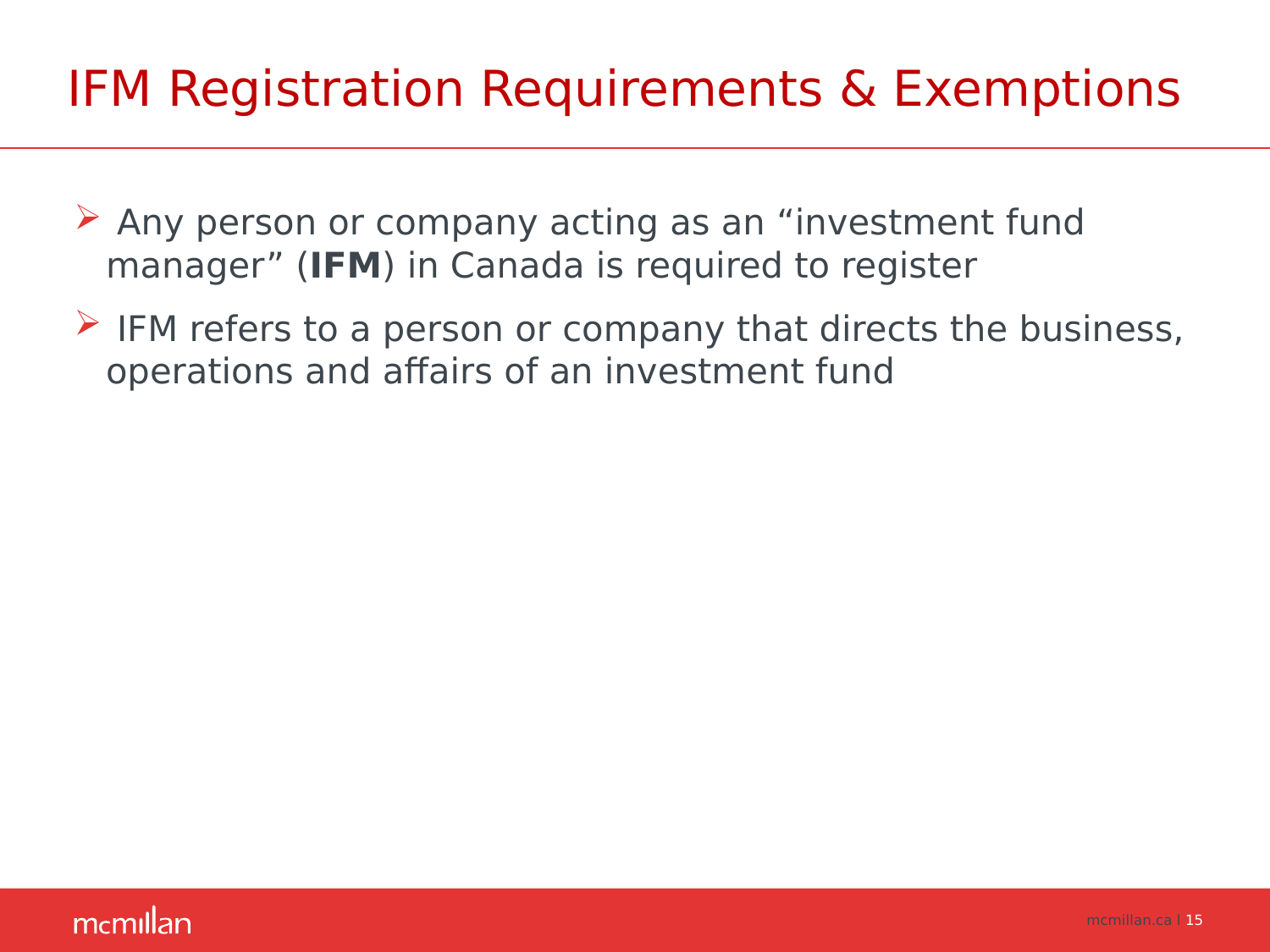

# IFM Registration Requirements & Exemptions
 Any person or company acting as an “investment fund manager” (IFM) in Canada is required to register
 IFM refers to a person or company that directs the business, operations and affairs of an investment fund